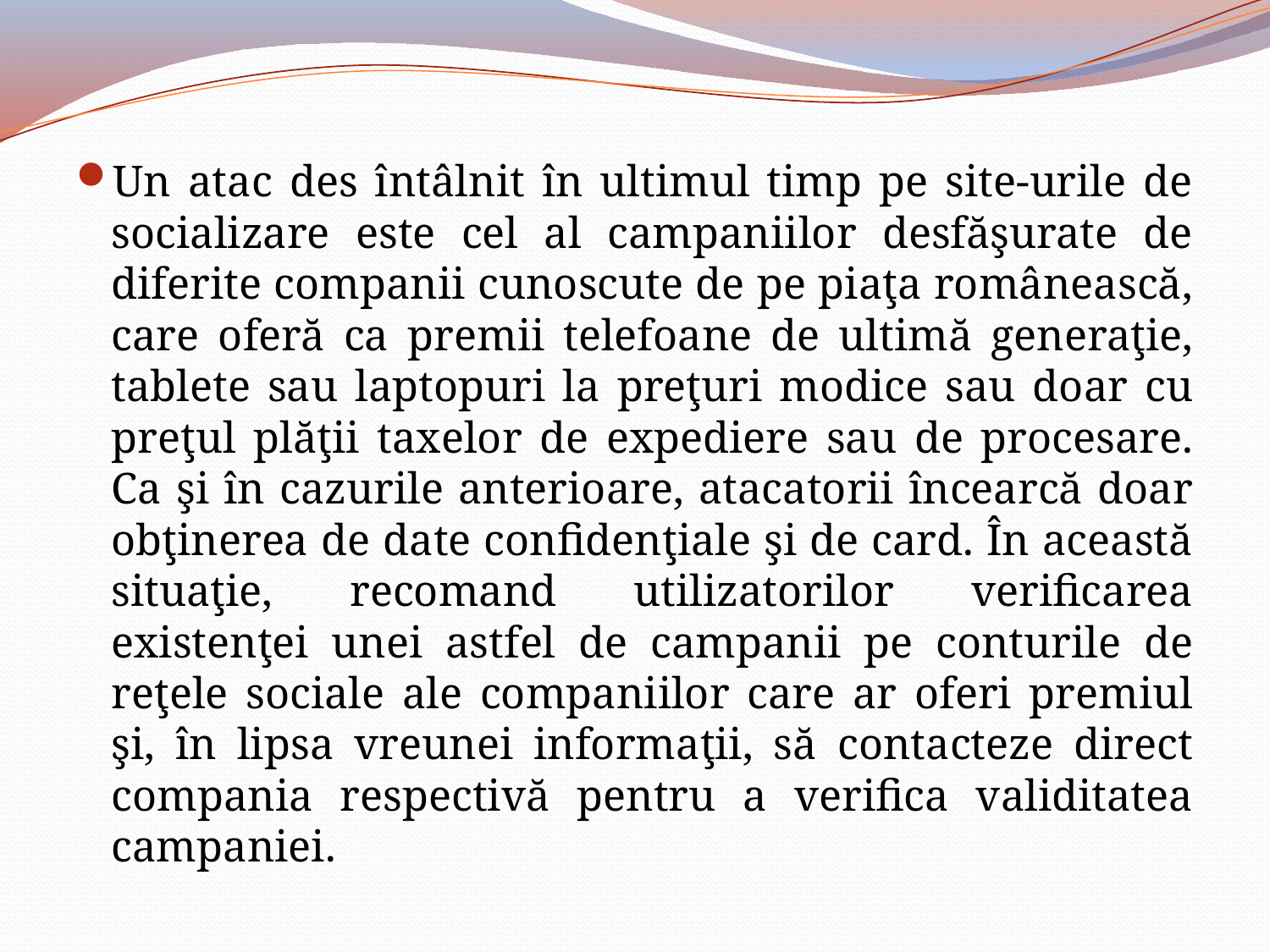

Un atac des întâlnit în ultimul timp pe site-urile de socializare este cel al campaniilor desfăşurate de diferite companii cunoscute de pe piaţa românească, care oferă ca premii telefoane de ultimă generaţie, tablete sau laptopuri la preţuri modice sau doar cu preţul plăţii taxelor de expediere sau de procesare. Ca şi în cazurile anterioare, atacatorii încearcă doar obţinerea de date confidenţiale şi de card. În această situaţie, recomand utilizatorilor verificarea existenţei unei astfel de campanii pe conturile de reţele sociale ale companiilor care ar oferi premiul şi, în lipsa vreunei informaţii, să contacteze direct compania respectivă pentru a verifica validitatea campaniei.